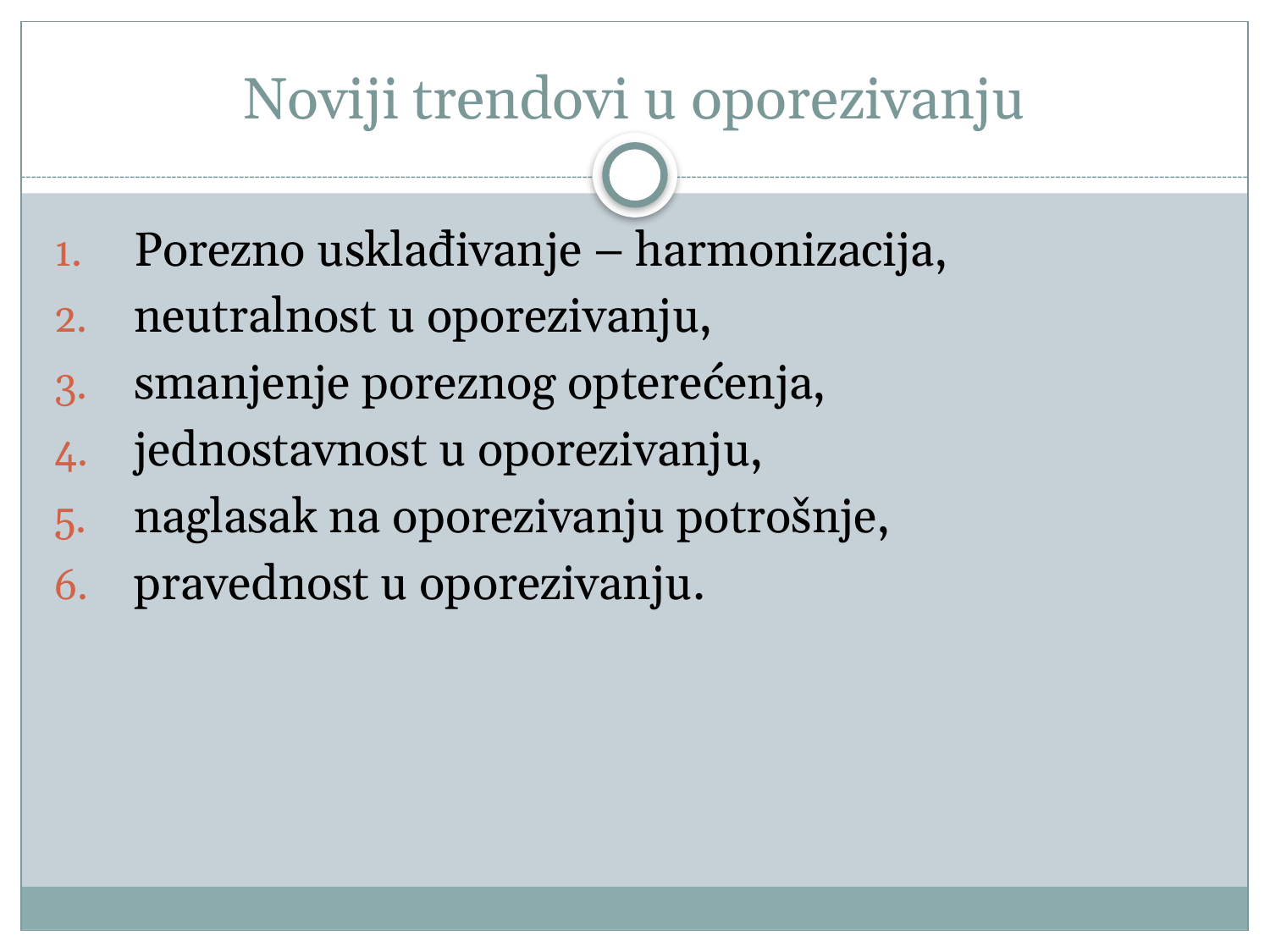

# Noviji trendovi u oporezivanju
Porezno usklađivanje – harmonizacija,
neutralnost u oporezivanju,
smanjenje poreznog opterećenja,
jednostavnost u oporezivanju,
naglasak na oporezivanju potrošnje,
pravednost u oporezivanju.